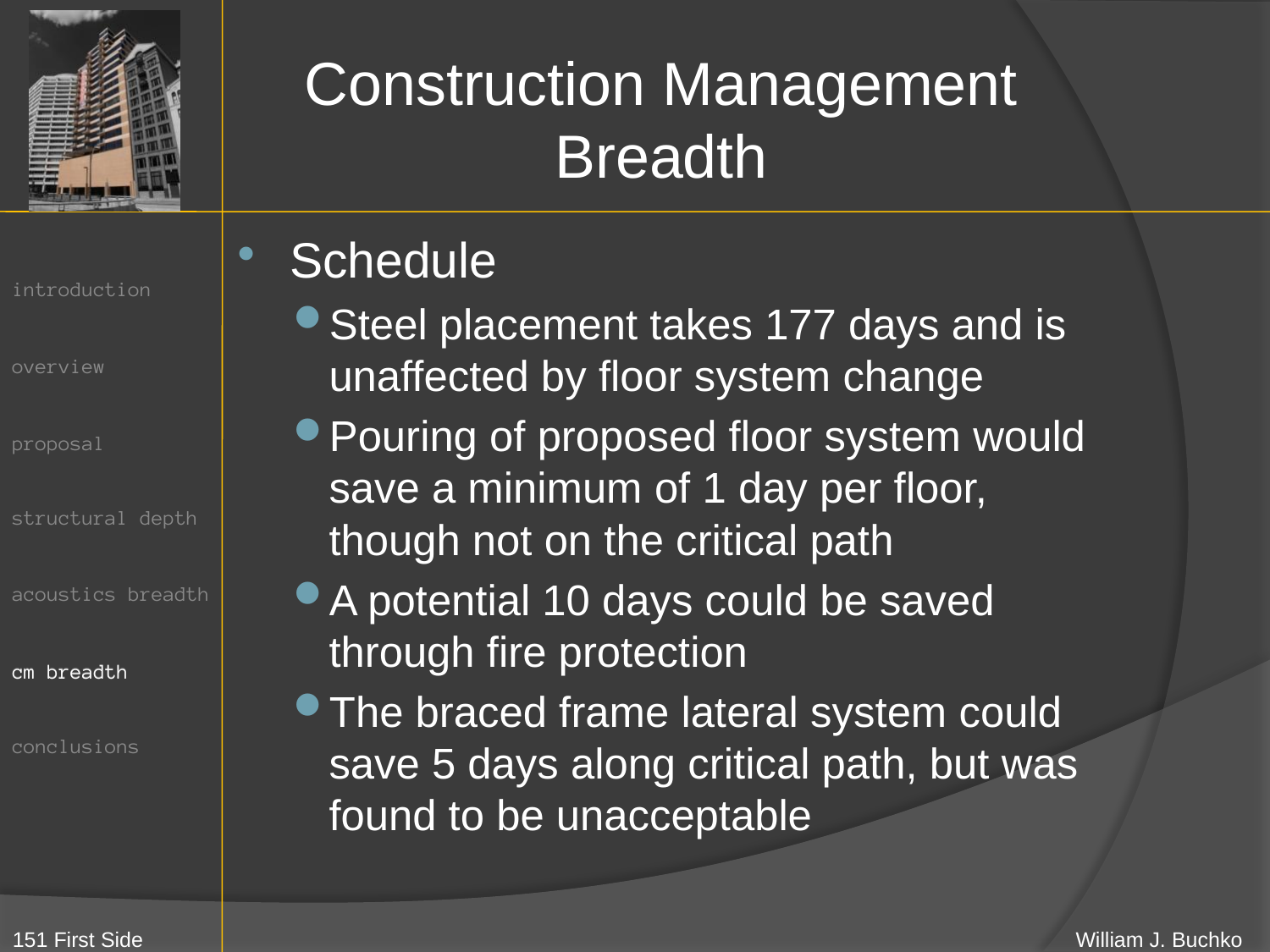

# Construction Management Breadth
Schedule
Steel placement takes 177 days and is unaffected by floor system change
Pouring of proposed floor system would save a minimum of 1 day per floor, though not on the critical path
A potential 10 days could be saved through fire protection
The braced frame lateral system could save 5 days along critical path, but was found to be unacceptable

cm breadth